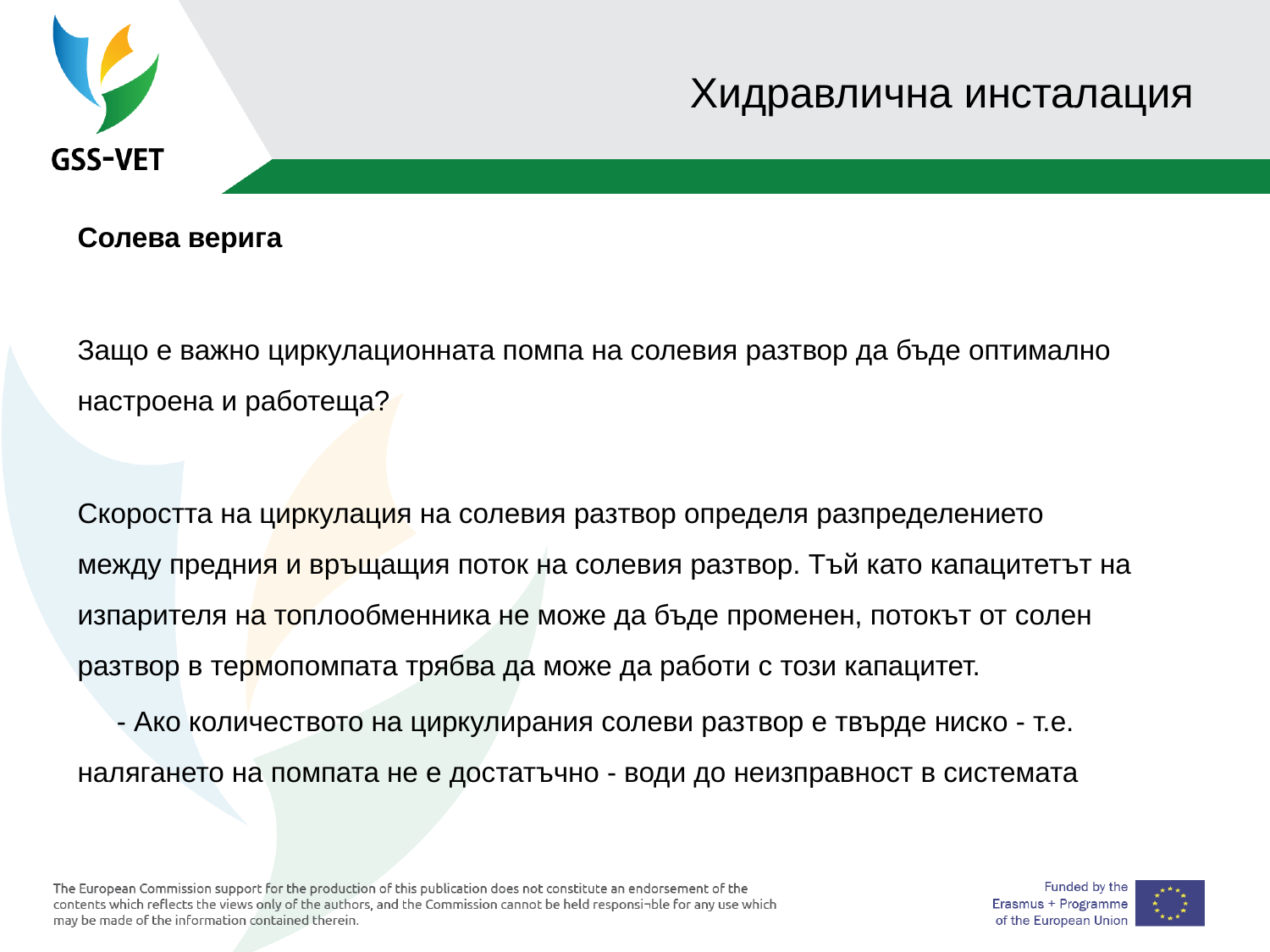

# Хидравлична инсталация
Солева верига

Защо е важно циркулационната помпа на солевия разтвор да бъде оптимално настроена и работеща?

Скоростта на циркулация на солевия разтвор определя разпределението между предния и връщащия поток на солевия разтвор. Тъй като капацитетът на изпарителя на топлообменника не може да бъде променен, потокът от солен разтвор в термопомпата трябва да може да работи с този капацитет.
     - Ако количеството на циркулирания солеви разтвор е твърде ниско - т.е. налягането на помпата не е достатъчно - води до неизправност в системата